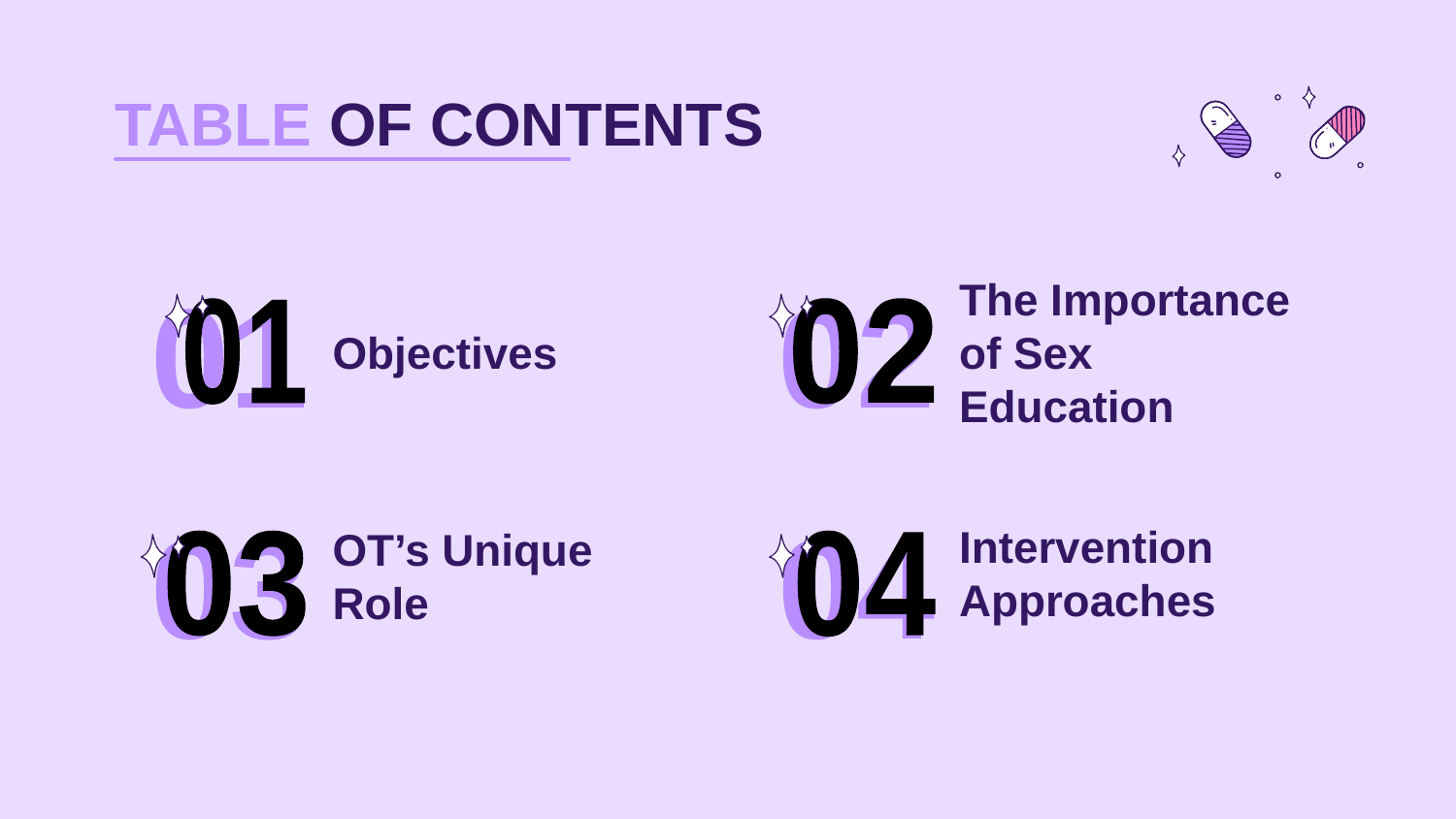

# TABLE OF CONTENTS

01
01
02
02
Objectives
The Importance of Sex Education
03
04
03
04

Intervention Approaches
OT’s Unique Role